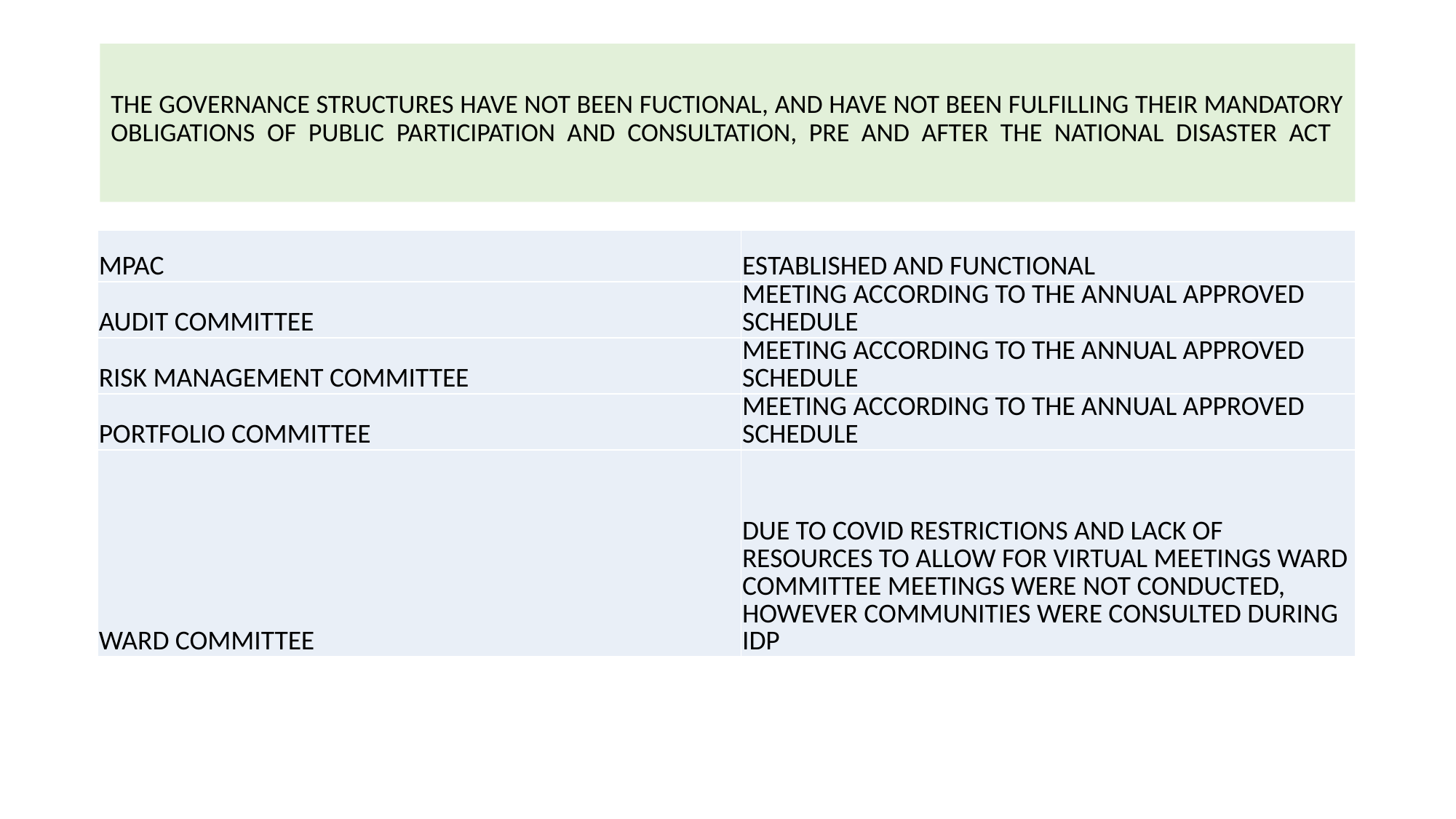

# THE GOVERNANCE STRUCTURES HAVE NOT BEEN FUCTIONAL, AND HAVE NOT BEEN FULFILLING THEIR MANDATORY OBLIGATIONS OF PUBLIC PARTICIPATION AND CONSULTATION, PRE AND AFTER THE NATIONAL DISASTER ACT
| MPAC | ESTABLISHED AND FUNCTIONAL |
| --- | --- |
| AUDIT COMMITTEE | MEETING ACCORDING TO THE ANNUAL APPROVED SCHEDULE |
| RISK MANAGEMENT COMMITTEE | MEETING ACCORDING TO THE ANNUAL APPROVED SCHEDULE |
| PORTFOLIO COMMITTEE | MEETING ACCORDING TO THE ANNUAL APPROVED SCHEDULE |
| WARD COMMITTEE | DUE TO COVID RESTRICTIONS AND LACK OF RESOURCES TO ALLOW FOR VIRTUAL MEETINGS WARD COMMITTEE MEETINGS WERE NOT CONDUCTED, HOWEVER COMMUNITIES WERE CONSULTED DURING IDP |